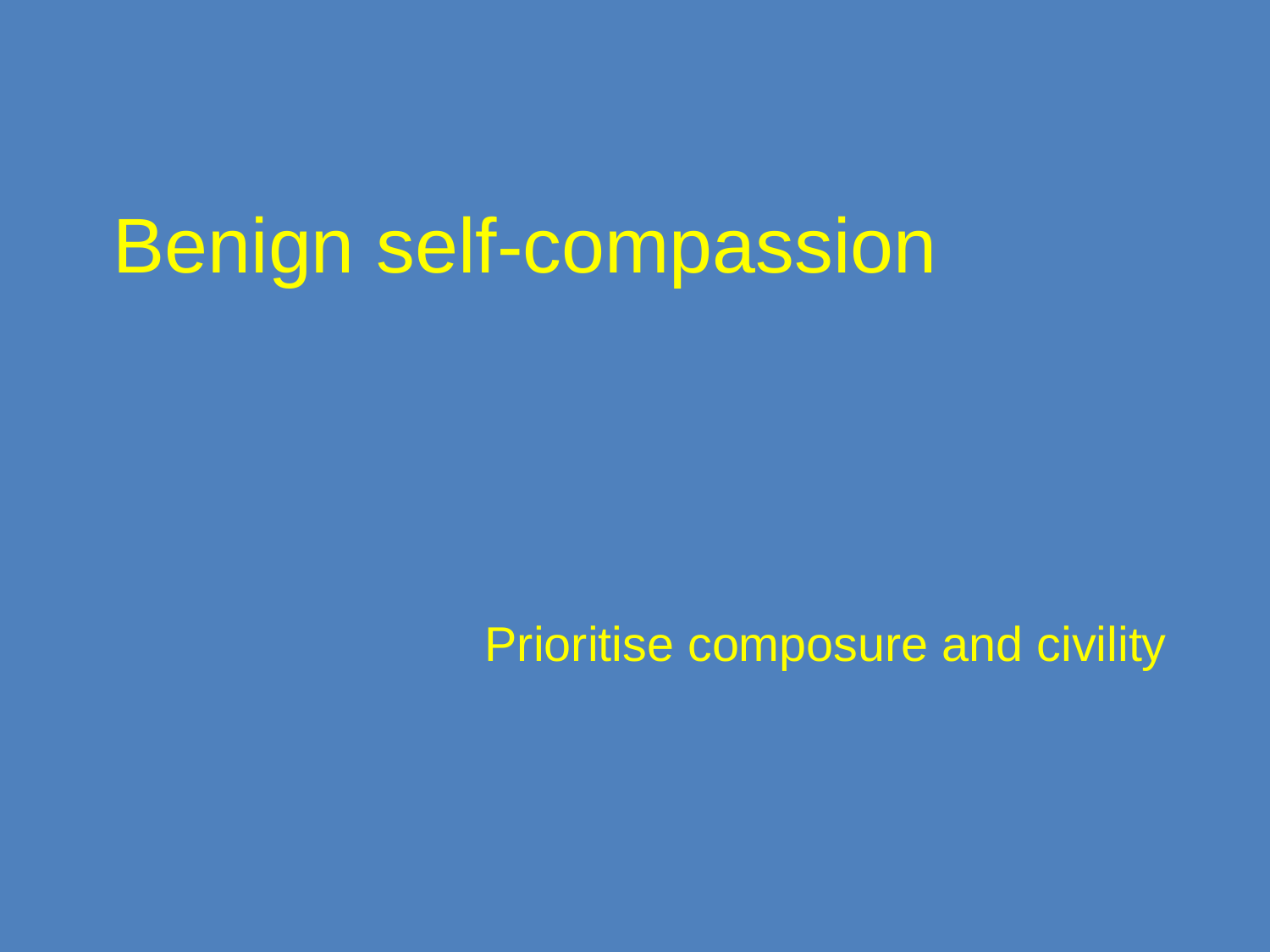

Benign self-compassion
# Prioritise composure and civility